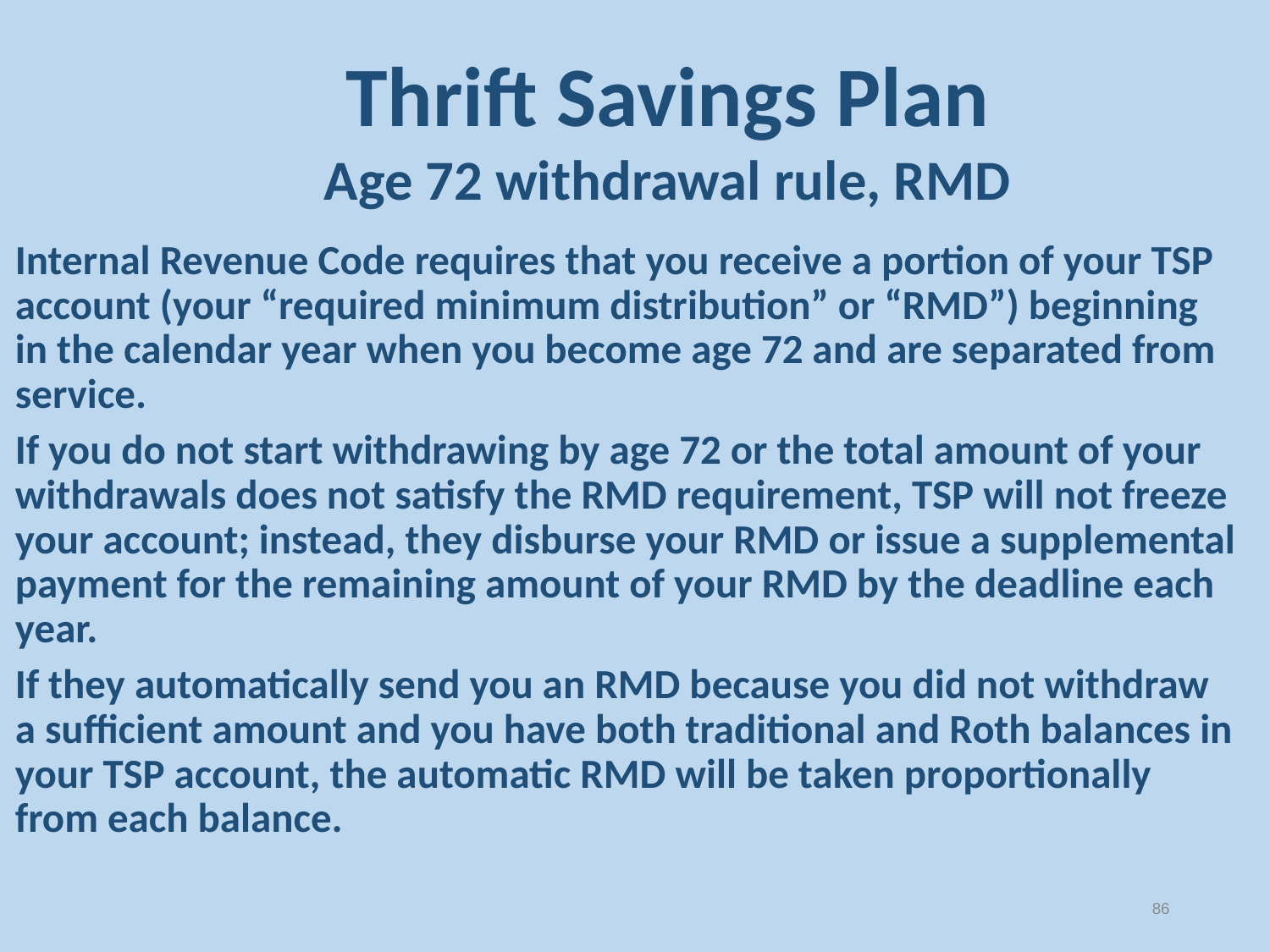

Thrift Savings Plan
Age 72 withdrawal rule, RMD

Internal Revenue Code requires that you receive a portion of your TSP account (your “required minimum distribution” or “RMD”) beginning in the calendar year when you become age 72 and are separated from service.
If you do not start withdrawing by age 72 or the total amount of your withdrawals does not satisfy the RMD requirement, TSP will not freeze your account; instead, they disburse your RMD or issue a supplemental payment for the remaining amount of your RMD by the deadline each year.
If they automatically send you an RMD because you did not withdraw a sufficient amount and you have both traditional and Roth balances in your TSP account, the automatic RMD will be taken proportionally from each balance.

86